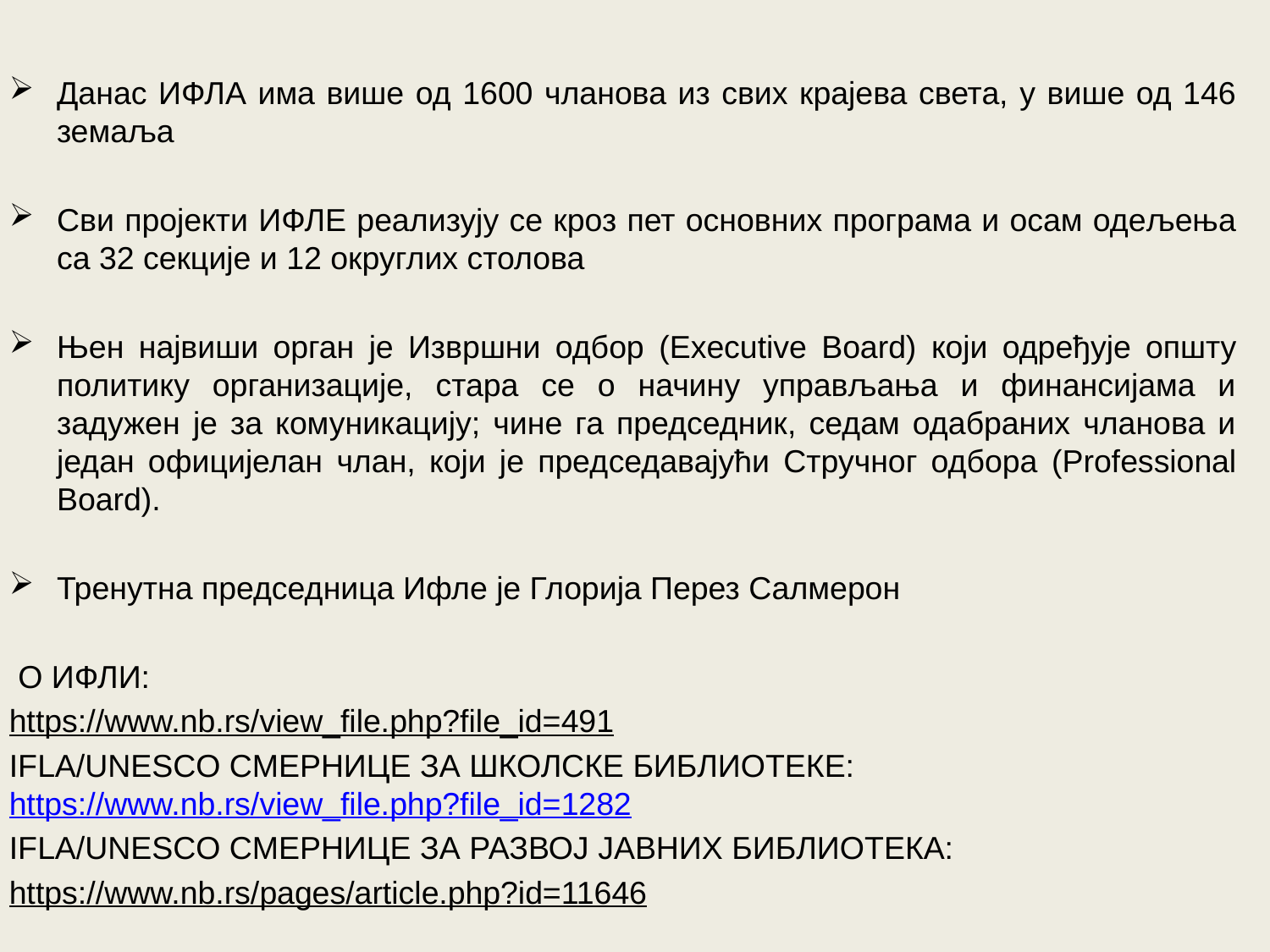

Данас ИФЛА има више од 1600 чланова из свих крајева света, у више од 146 земаља

Сви пројекти ИФЛЕ реализују се кроз пет основних програма и осам одељења са 32 секције и 12 округлих столова

Њен највиши орган је Извршни одбор (Executive Board) који одређује општу политику организације, стара се о начину управљања и финансијама и задужен је за комуникацију; чине га председник, седам одабраних чланова и један официјелан члан, који је председавајући Стручног одбора (Professional Board).

Тренутна председница Ифле је Глорија Перез Салмерон

 О ИФЛИ:
https://www.nb.rs/view_file.php?file_id=491
IFLA/UNESCO СМЕРНИЦЕ ЗА ШКОЛСКЕ БИБЛИОТЕКЕ:           https://www.nb.rs/view_file.php?file_id=1282
IFLA/UNESCO СМЕРНИЦЕ ЗА РАЗВОЈ ЈАВНИХ БИБЛИОТЕКА:
https://www.nb.rs/pages/article.php?id=11646